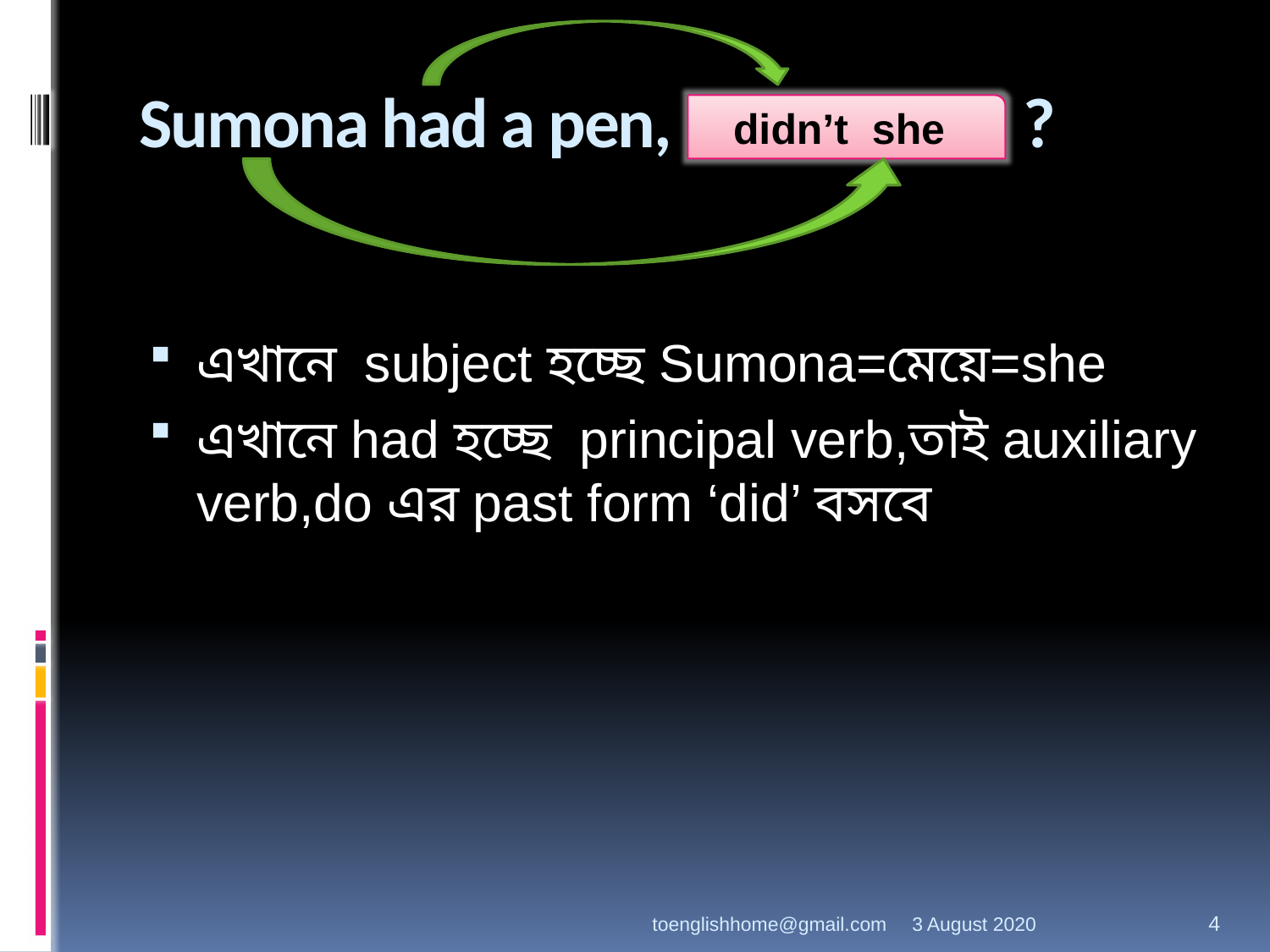

# Sumona had a pen,                         ?
didn’t  she

এখানে  subject হচ্ছে Sumona=মেয়ে=she
এখানে had হচ্ছে  principal verb,তাই auxiliary verb,do এর past form ‘did’ বসবে
toenglishhome@gmail.com
3 August 2020
4